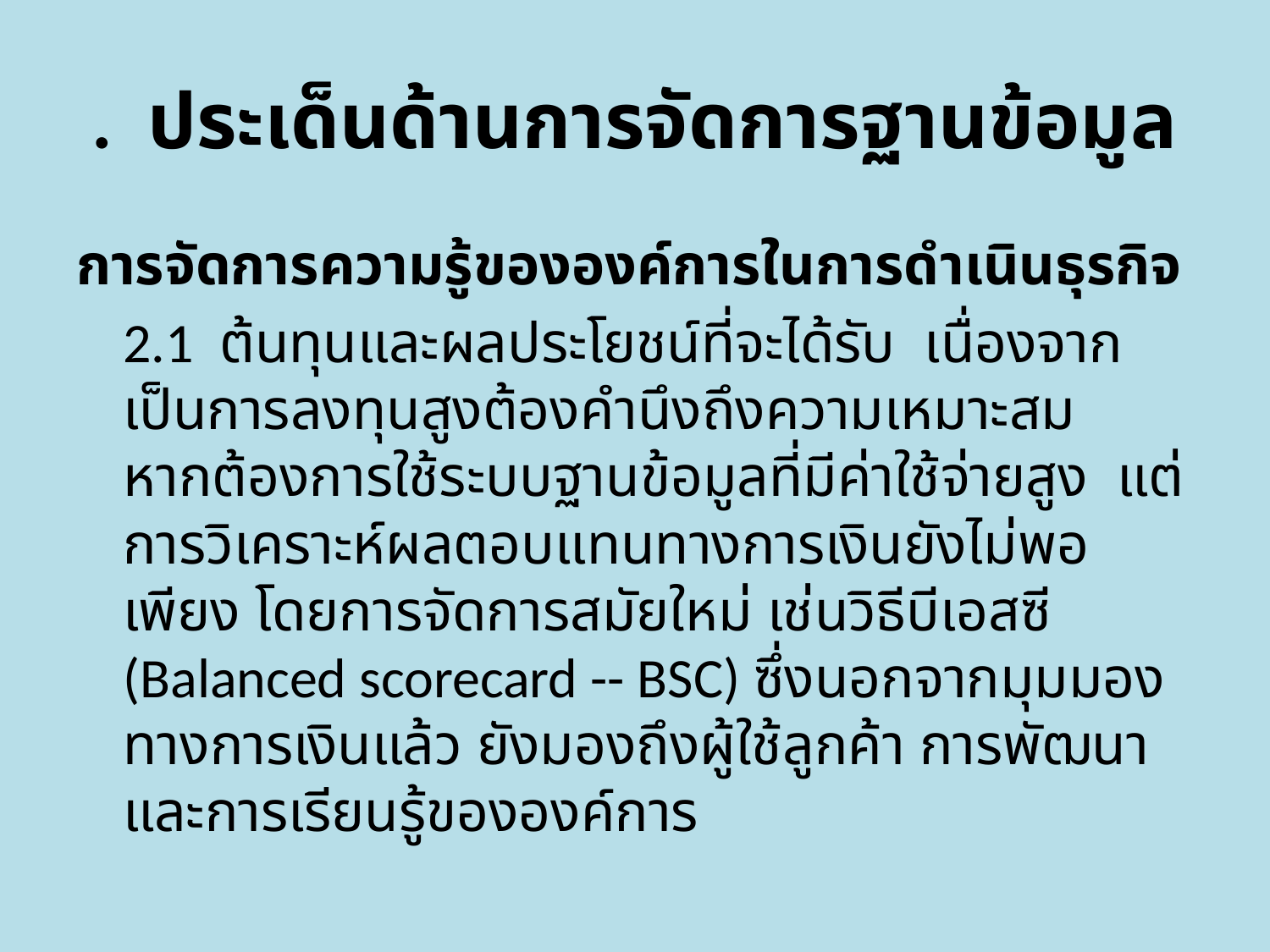

# .  ประเด็นด้านการจัดการฐานข้อมูล
การจัดการความรู้ขององค์การในการดำเนินธุรกิจ
	2.1  ต้นทุนและผลประโยชน์ที่จะได้รับ  เนื่องจากเป็นการลงทุนสูงต้องคำนึงถึงความเหมาะสม  หากต้องการใช้ระบบฐานข้อมูลที่มีค่าใช้จ่ายสูง  แต่การวิเคราะห์ผลตอบแทนทางการเงินยังไม่พอเพียง โดยการจัดการสมัยใหม่ เช่นวิธีบีเอสซี (Balanced scorecard -- BSC) ซึ่งนอกจากมุมมองทางการเงินแล้ว ยังมองถึงผู้ใช้ลูกค้า การพัฒนาและการเรียนรู้ขององค์การ